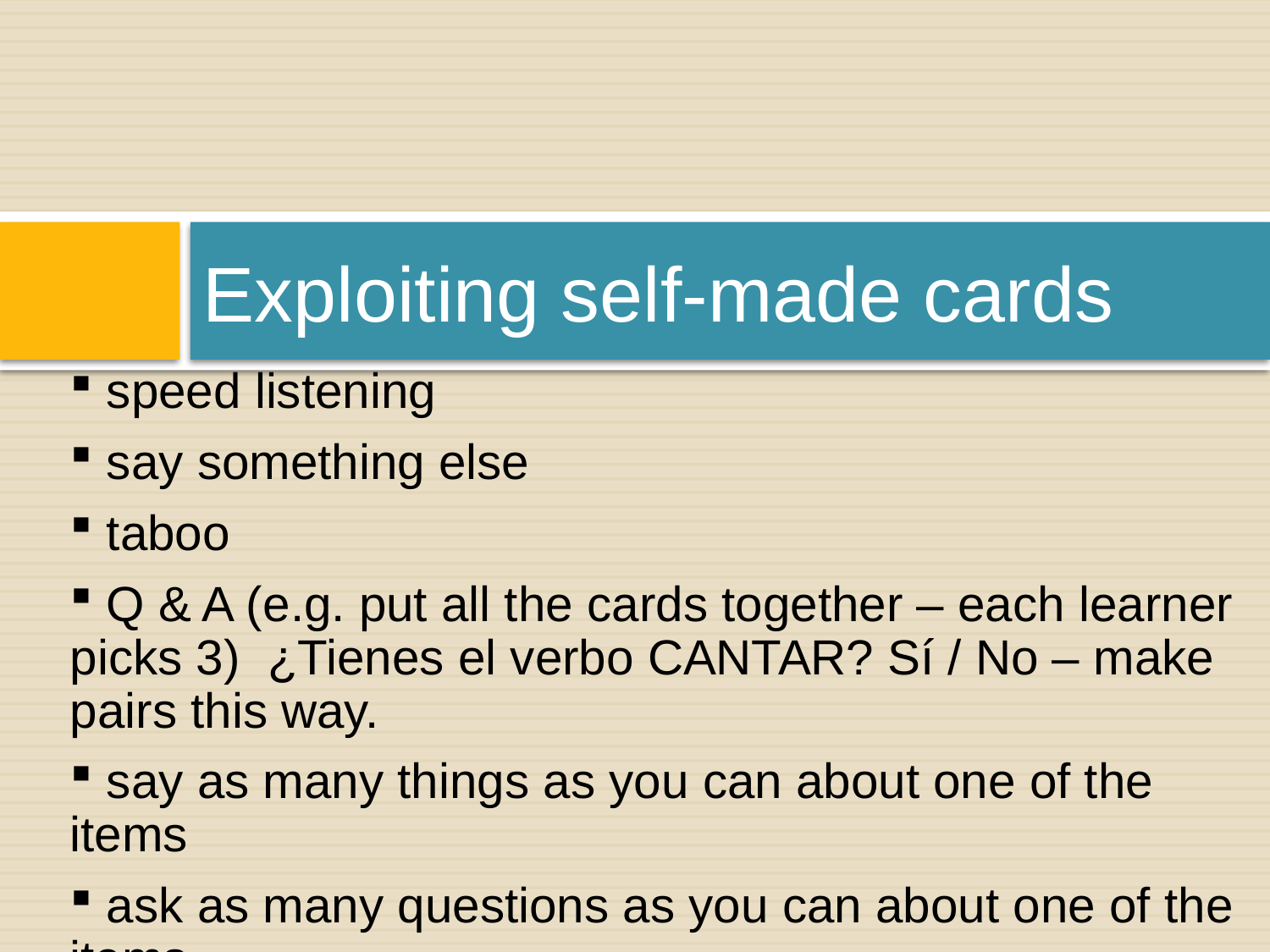

# Exploiting self-made cards
 speed listening
 say something else
 taboo
 Q & A (e.g. put all the cards together – each learner picks 3)  ¿Tienes el verbo CANTAR? Sí / No – make pairs this way.
 say as many things as you can about one of the items
 ask as many questions as you can about one of the items